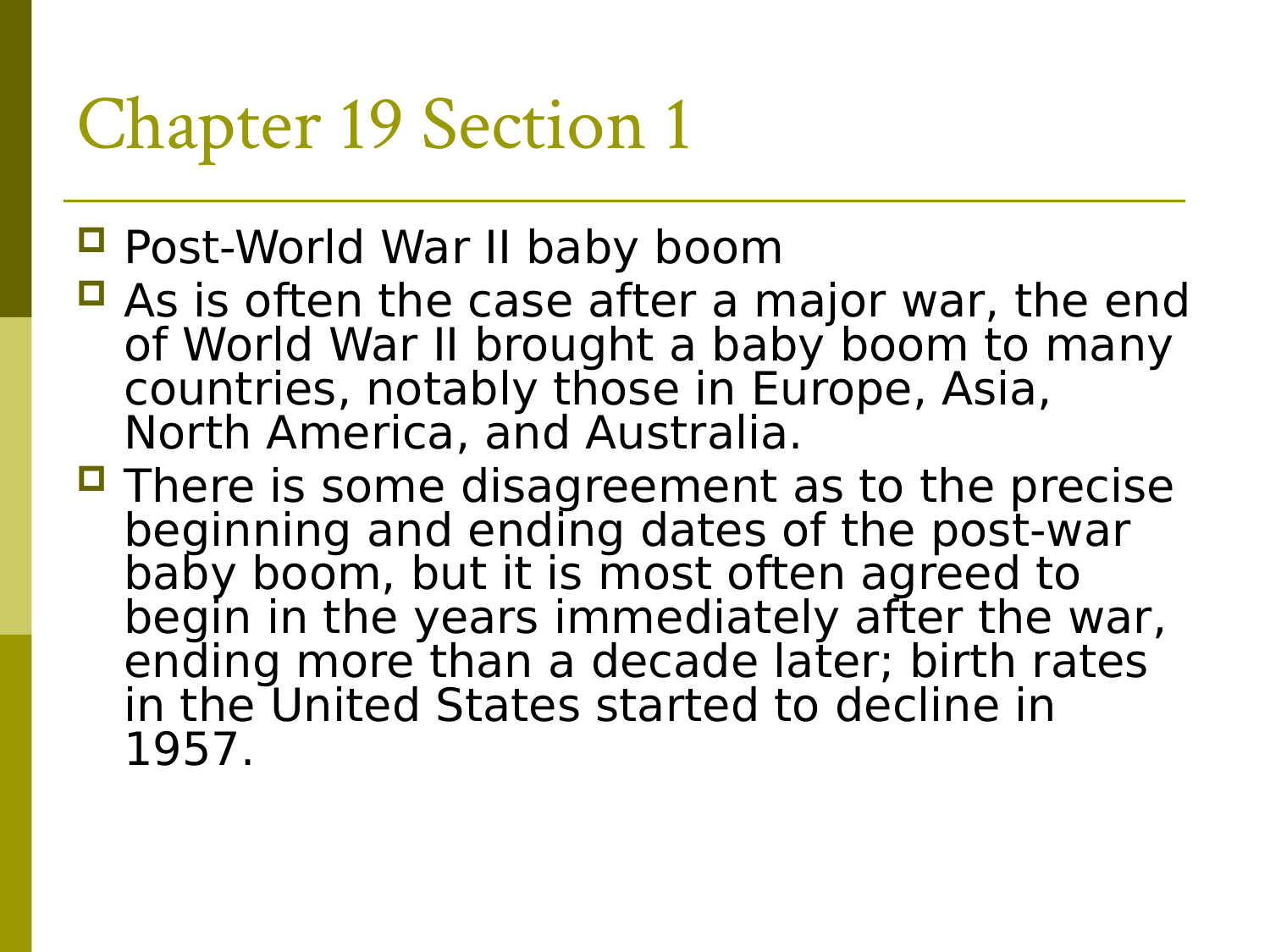

Chapter 19 Section 1
Post-World War II baby boom
As is often the case after a major war, the end of World War II brought a baby boom to many countries, notably those in Europe, Asia, North America, and Australia.
There is some disagreement as to the precise beginning and ending dates of the post-war baby boom, but it is most often agreed to begin in the years immediately after the war, ending more than a decade later; birth rates in the United States started to decline in 1957.